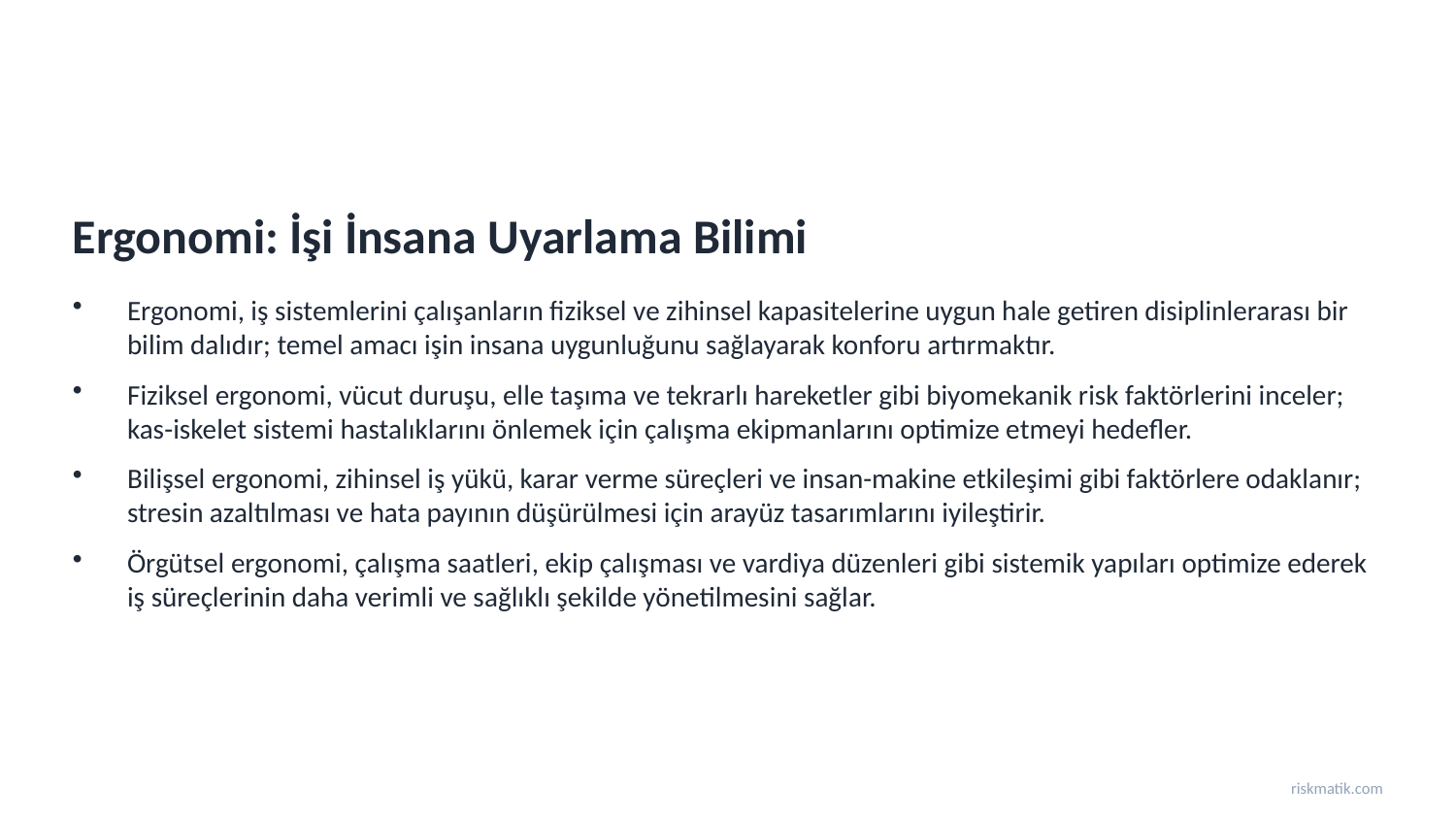

Ergonomi: İşi İnsana Uyarlama Bilimi
Ergonomi, iş sistemlerini çalışanların fiziksel ve zihinsel kapasitelerine uygun hale getiren disiplinlerarası bir bilim dalıdır; temel amacı işin insana uygunluğunu sağlayarak konforu artırmaktır.
Fiziksel ergonomi, vücut duruşu, elle taşıma ve tekrarlı hareketler gibi biyomekanik risk faktörlerini inceler; kas-iskelet sistemi hastalıklarını önlemek için çalışma ekipmanlarını optimize etmeyi hedefler.
Bilişsel ergonomi, zihinsel iş yükü, karar verme süreçleri ve insan-makine etkileşimi gibi faktörlere odaklanır; stresin azaltılması ve hata payının düşürülmesi için arayüz tasarımlarını iyileştirir.
Örgütsel ergonomi, çalışma saatleri, ekip çalışması ve vardiya düzenleri gibi sistemik yapıları optimize ederek iş süreçlerinin daha verimli ve sağlıklı şekilde yönetilmesini sağlar.
riskmatik.com